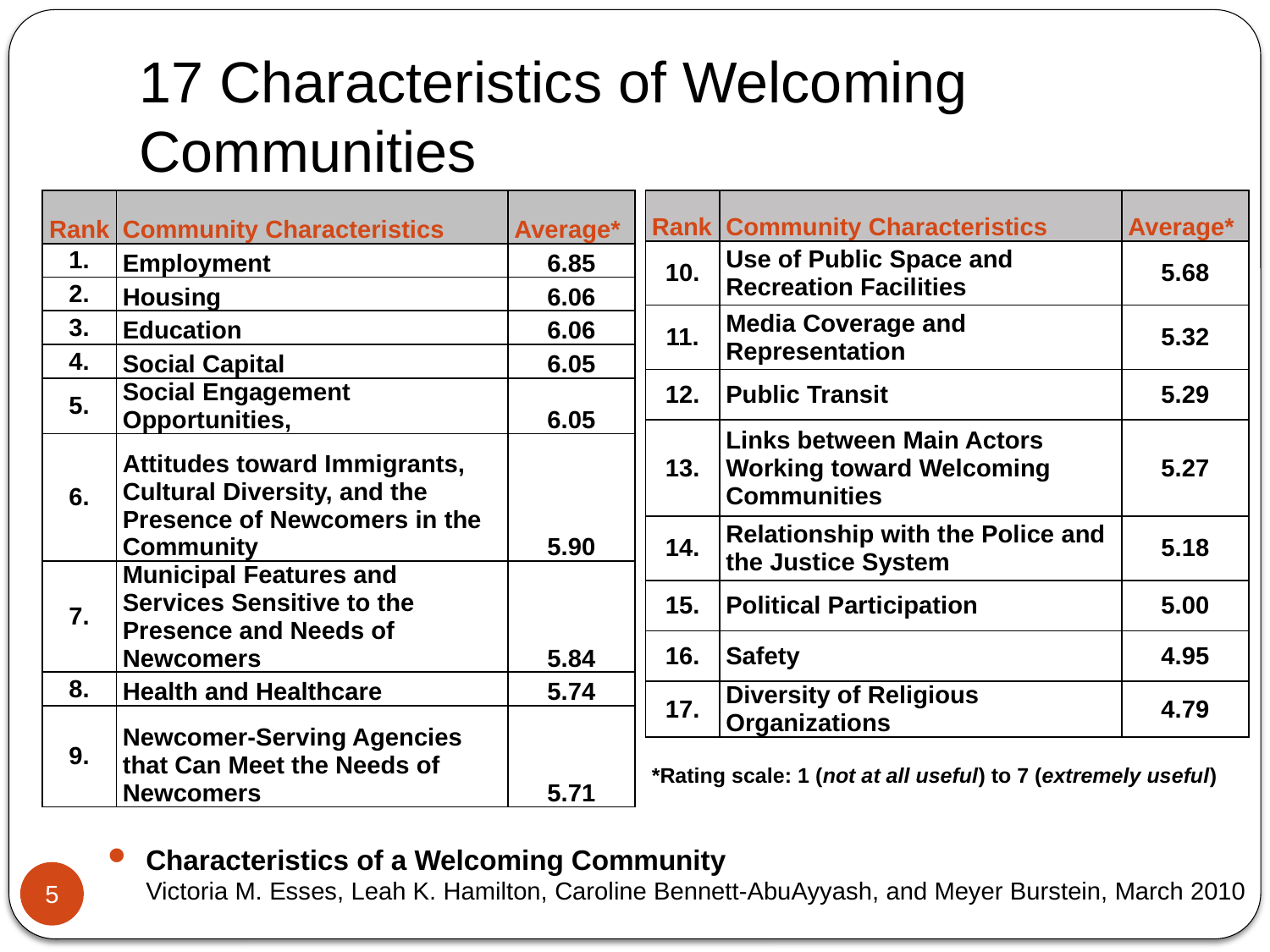

# 17 Characteristics of Welcoming Communities
| Rank | Community Characteristics | Average\* |
| --- | --- | --- |
| 1. | Employment | 6.85 |
| 2. | Housing | 6.06 |
| 3. | Education | 6.06 |
| 4. | Social Capital | 6.05 |
| 5. | Social Engagement Opportunities, | 6.05 |
| 6. | Attitudes toward Immigrants, Cultural Diversity, and the Presence of Newcomers in the Community | 5.90 |
| 7. | Municipal Features and Services Sensitive to the Presence and Needs of Newcomers | 5.84 |
| 8. | Health and Healthcare | 5.74 |
| 9. | Newcomer-Serving Agencies that Can Meet the Needs of Newcomers | 5.71 |
| Rank | Community Characteristics | Average\* |
| --- | --- | --- |
| 10. | Use of Public Space and Recreation Facilities | 5.68 |
| 11. | Media Coverage and Representation | 5.32 |
| 12. | Public Transit | 5.29 |
| 13. | Links between Main Actors Working toward Welcoming Communities | 5.27 |
| 14. | Relationship with the Police and the Justice System | 5.18 |
| 15. | Political Participation | 5.00 |
| 16. | Safety | 4.95 |
| 17. | Diversity of Religious Organizations | 4.79 |
| \*Rating scale: 1 (not at all useful) to 7 (extremely useful) |  |  |
Characteristics of a Welcoming Community
Victoria M. Esses, Leah K. Hamilton, Caroline Bennett-AbuAyyash, and Meyer Burstein, March 2010
5